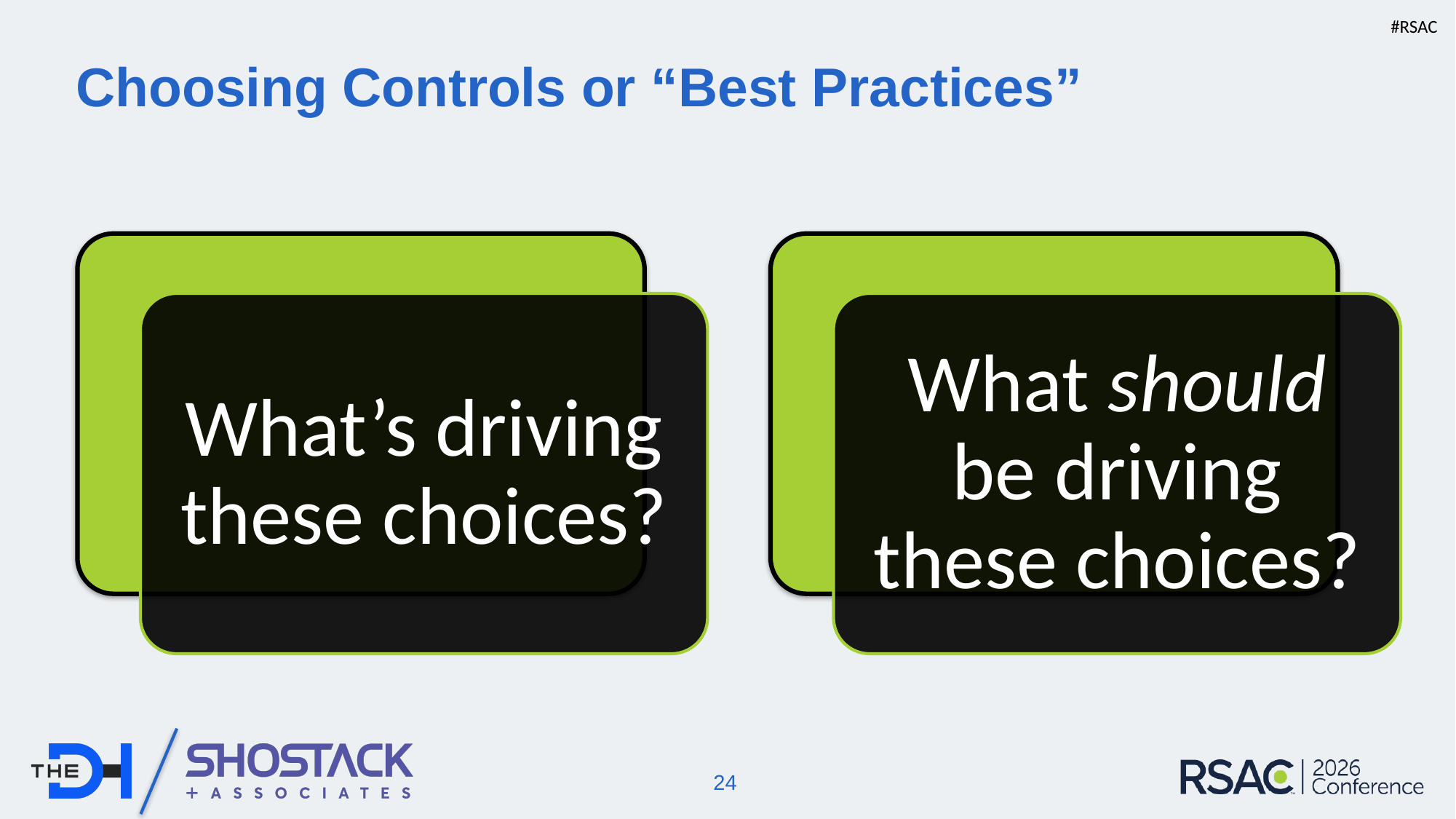

# Choosing Controls or “Best Practices”

What’s driving these choices?
What should be driving these choices?
24